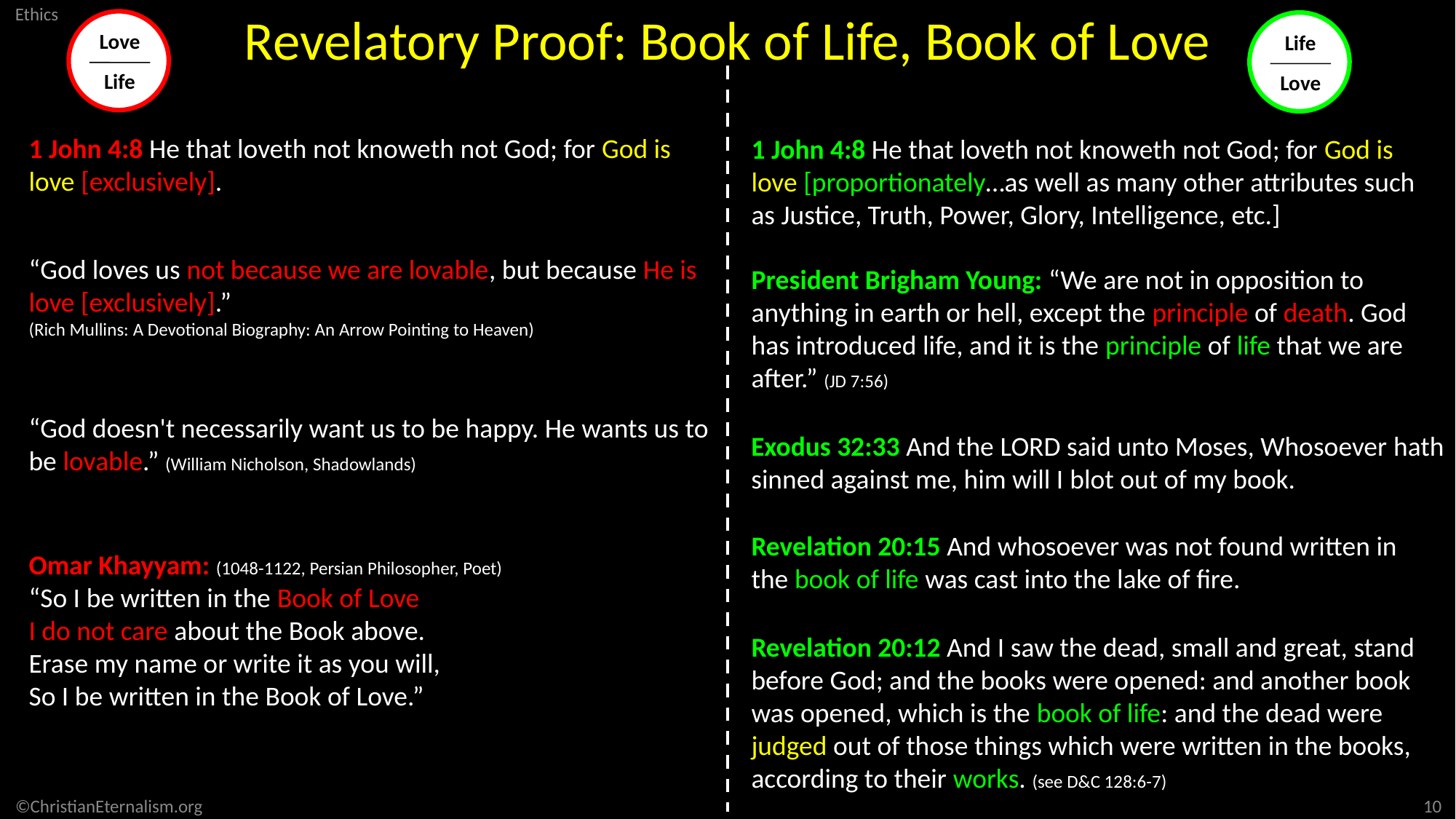

Revelatory Proof: Book of Life, Book of Love

Love

Life

Life

Love

1 John 4:8 He that loveth not knoweth not God; for God is love [exclusively].
1 John 4:8 He that loveth not knoweth not God; for God is love [proportionately…as well as many other attributes such as Justice, Truth, Power, Glory, Intelligence, etc.]
“God loves us not because we are lovable, but because He is love [exclusively].”
(Rich Mullins: A Devotional Biography: An Arrow Pointing to Heaven)
President Brigham Young: “We are not in opposition to anything in earth or hell, except the principle of death. God has introduced life, and it is the principle of life that we are after.” (JD 7:56)
“God doesn't necessarily want us to be happy. He wants us to be lovable.” (William Nicholson, Shadowlands)
Exodus 32:33 And the Lord said unto Moses, Whosoever hath sinned against me, him will I blot out of my book.
Revelation 20:15 And whosoever was not found written in the book of life was cast into the lake of fire.
Omar Khayyam: (1048-1122, Persian Philosopher, Poet)
“So I be written in the Book of Love
I do not care about the Book above.
Erase my name or write it as you will,
So I be written in the Book of Love.”
Revelation 20:12 And I saw the dead, small and great, stand before God; and the books were opened: and another book was opened, which is the book of life: and the dead were judged out of those things which were written in the books, according to their works. (see D&C 128:6-7)
10
©ChristianEternalism.org